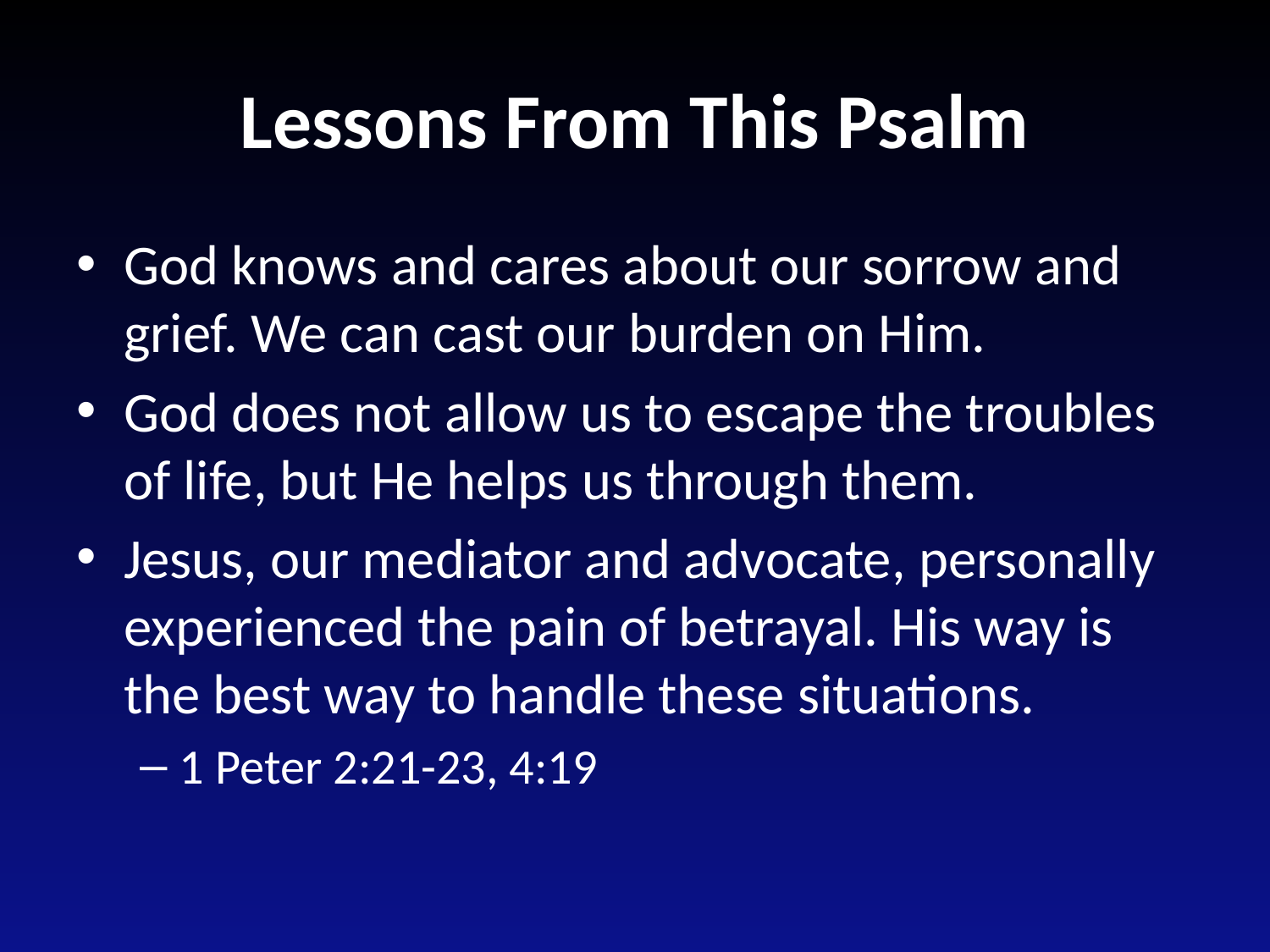

# Lessons From This Psalm
God knows and cares about our sorrow and grief. We can cast our burden on Him.
God does not allow us to escape the troubles of life, but He helps us through them.
Jesus, our mediator and advocate, personally experienced the pain of betrayal. His way is the best way to handle these situations.
1 Peter 2:21-23, 4:19